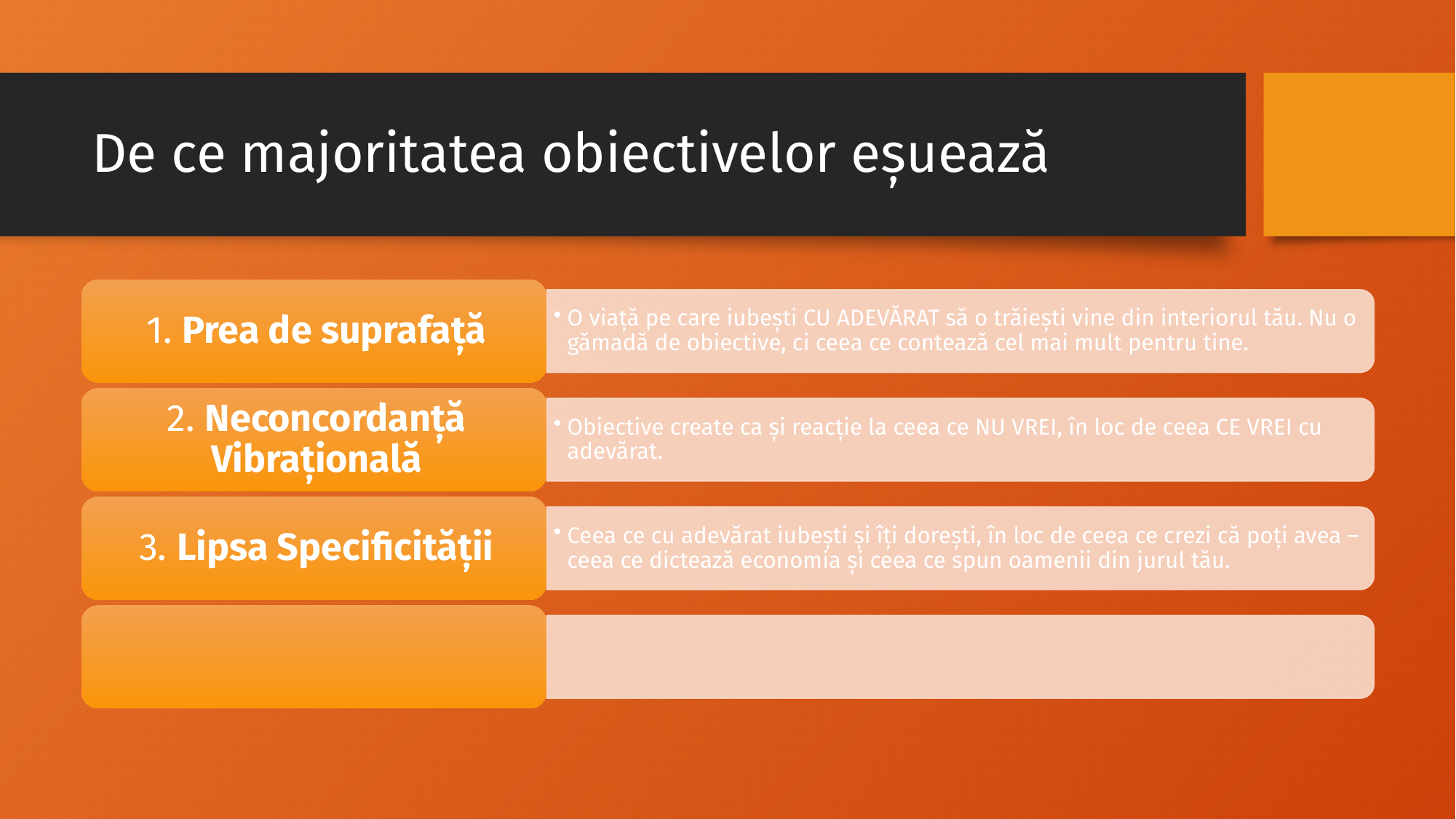

# De ce majoritatea obiectivelor eșuează
O viață pe care iubești CU ADEVĂRAT să o trăiești vine din interiorul tău. Nu o gămadă de obiective, ci ceea ce contează cel mai mult pentru tine.
1. Prea de suprafață
Obiective create ca și reacție la ceea ce NU VREI, în loc de ceea CE VREI cu adevărat.
2. Neconcordanță Vibrațională
Ceea ce cu adevărat iubești și îți dorești, în loc de ceea ce crezi că poți avea – ceea ce dictează economia și ceea ce spun oamenii din jurul tău.
3. Lipsa Specificității